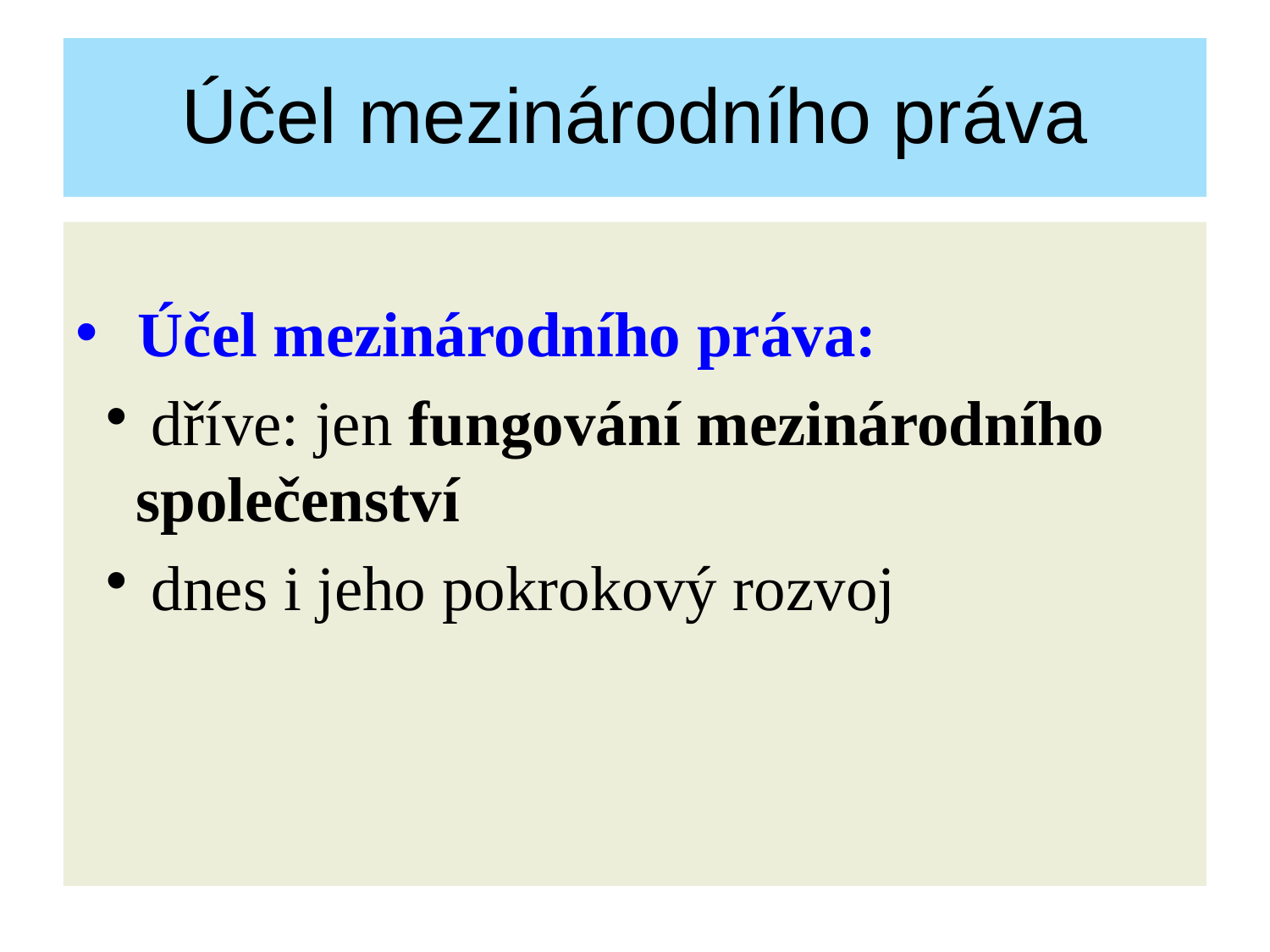

Účel mezinárodního práva

  Účel mezinárodního práva:
 dříve: jen fungování mezinárodního společenství
 dnes i jeho pokrokový rozvoj